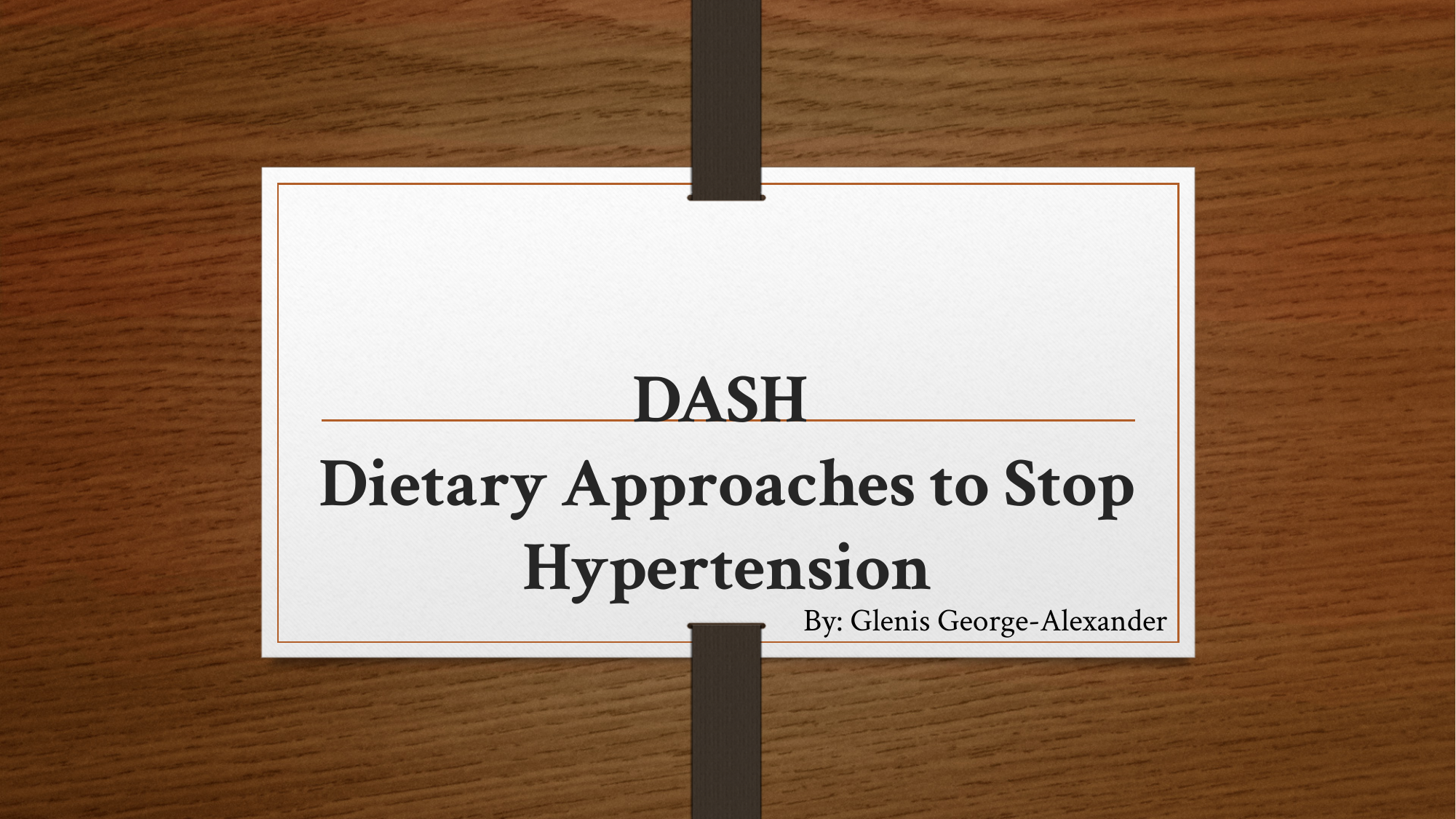

# DASH Dietary Approaches to Stop Hypertension
By: Glenis George-Alexander